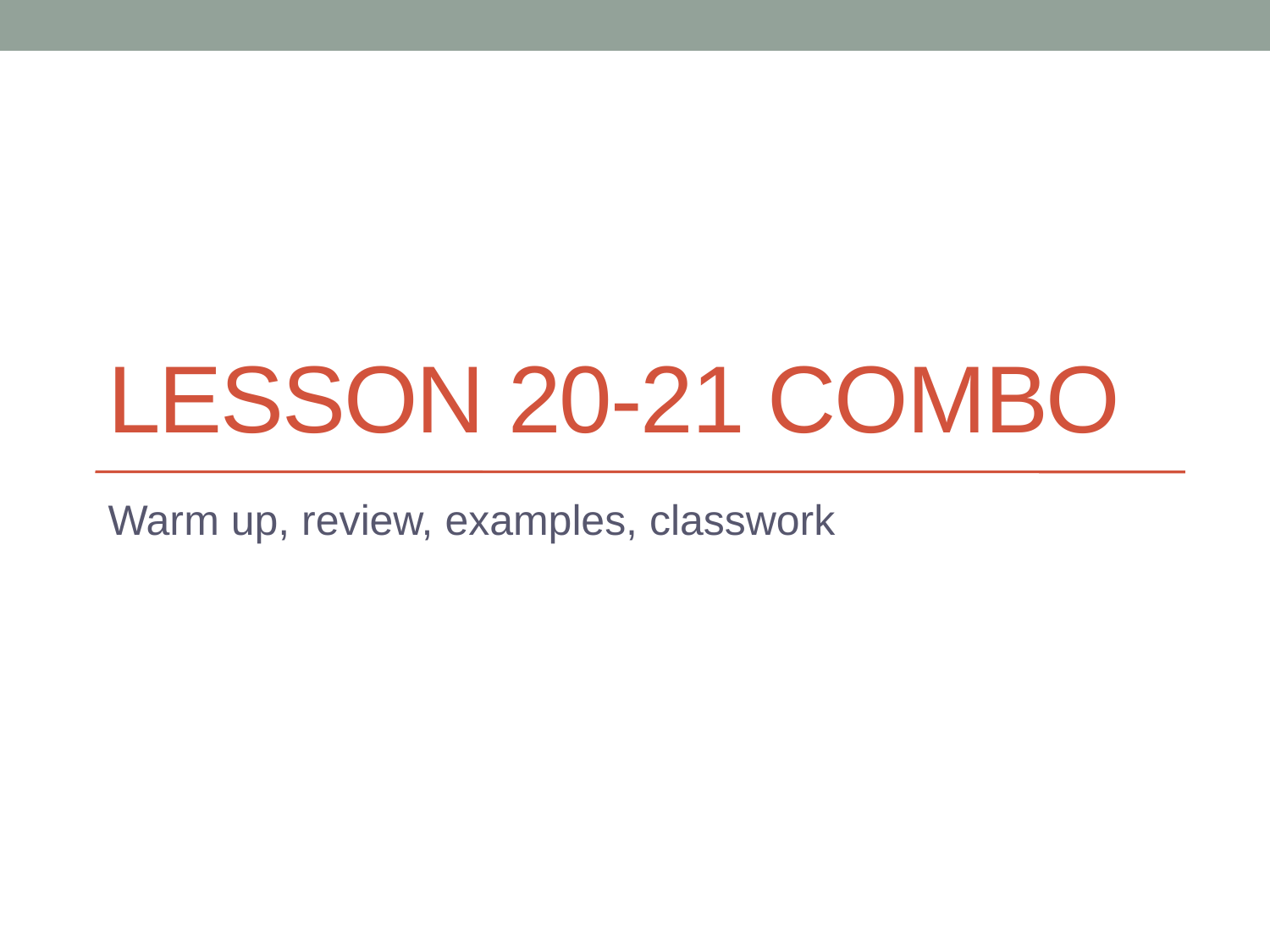

# Lesson 20-21 Combo
Warm up, review, examples, classwork